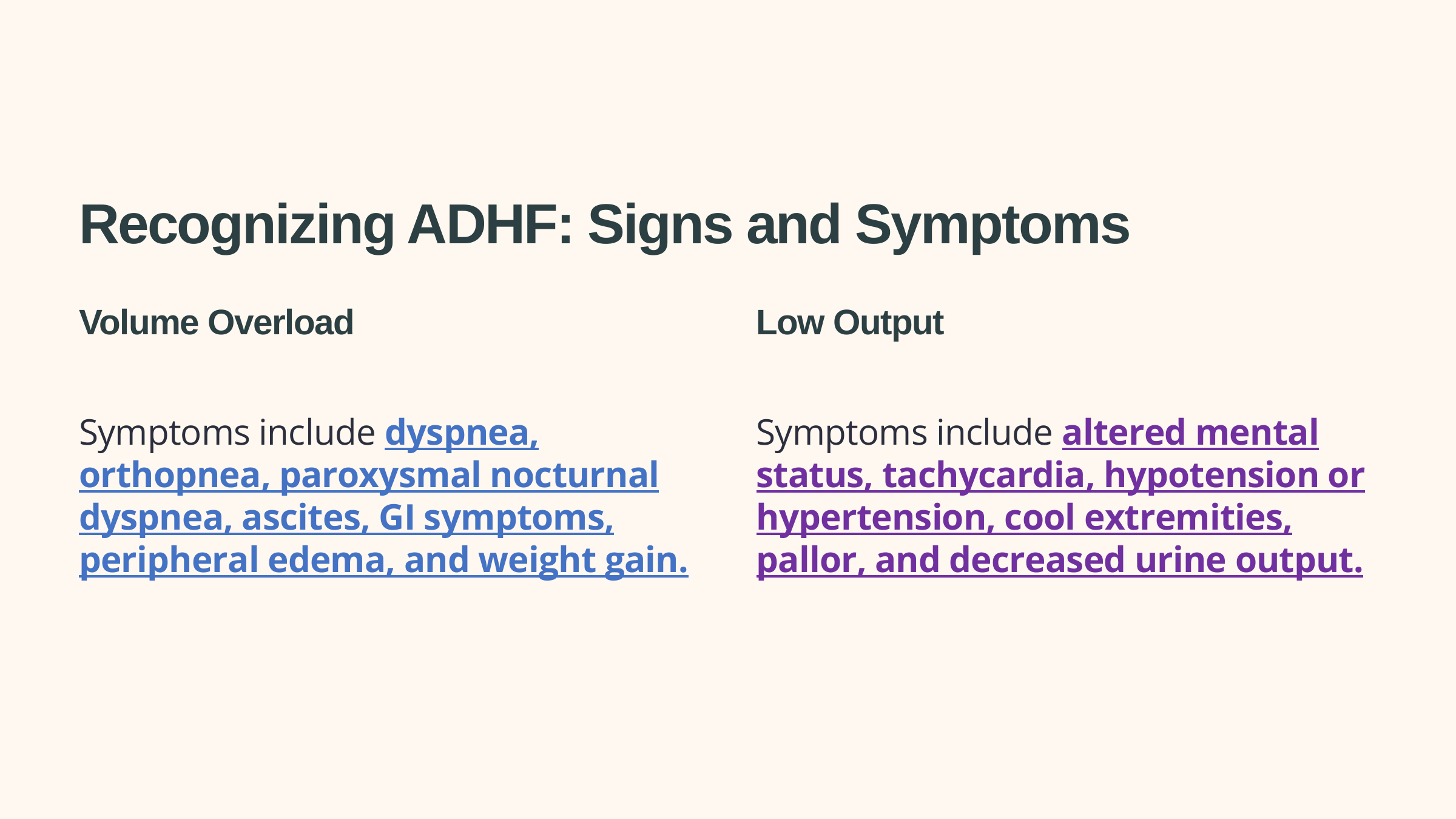

Recognizing ADHF: Signs and Symptoms
Volume Overload
Low Output
Symptoms include dyspnea, orthopnea, paroxysmal nocturnal dyspnea, ascites, GI symptoms, peripheral edema, and weight gain.
Symptoms include altered mental status, tachycardia, hypotension or hypertension, cool extremities, pallor, and decreased urine output.